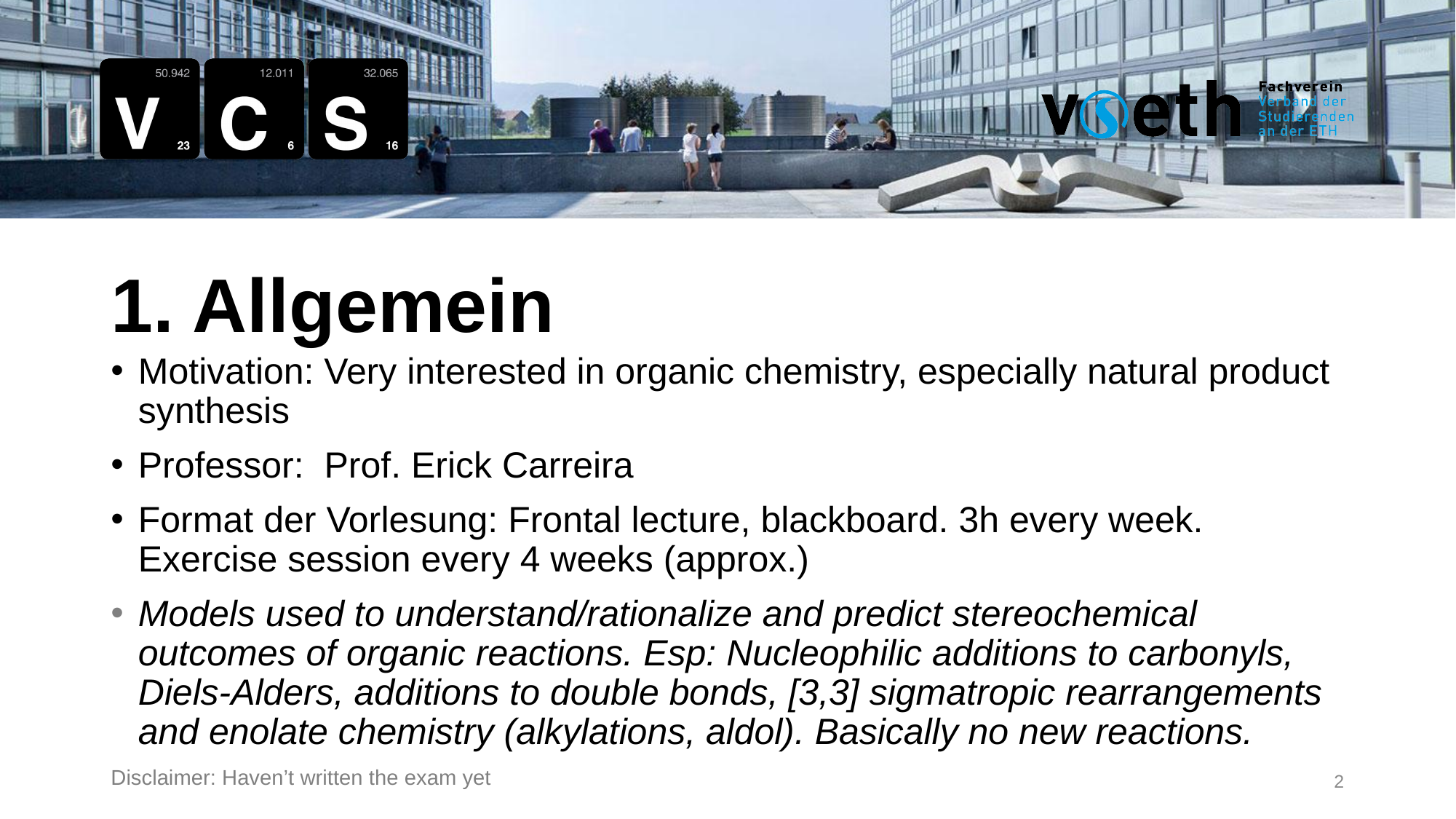

1. Allgemein
Motivation: Very interested in organic chemistry, especially natural product synthesis
Professor:  Prof. Erick Carreira
Format der Vorlesung: Frontal lecture, blackboard. 3h every week. Exercise session every 4 weeks (approx.)
Models used to understand/rationalize and predict stereochemical outcomes of organic reactions. Esp: Nucleophilic additions to carbonyls, Diels-Alders, additions to double bonds, [3,3] sigmatropic rearrangements and enolate chemistry (alkylations, aldol). Basically no new reactions.
Disclaimer: Haven’t written the exam yet

2